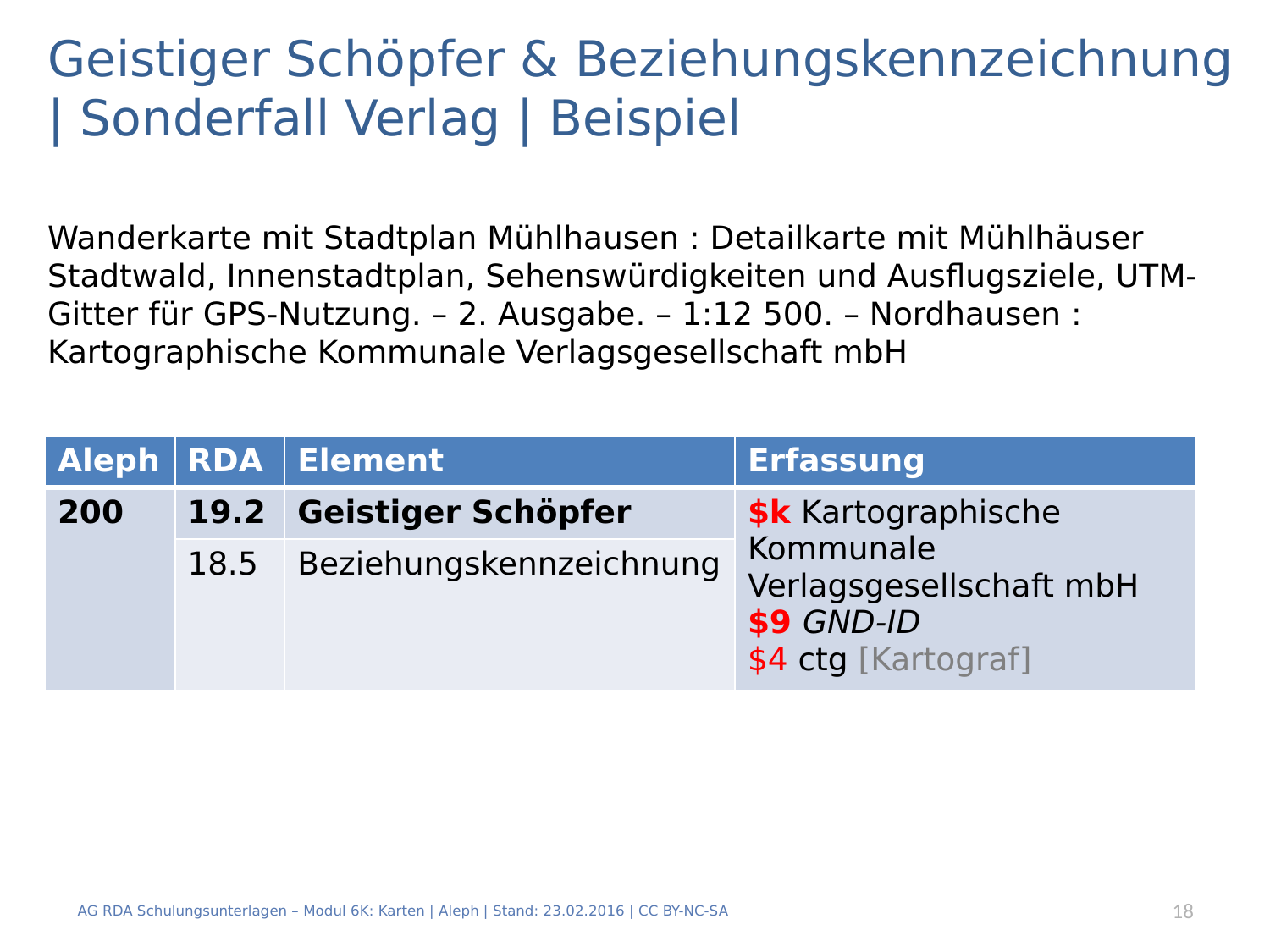

# Geistiger Schöpfer & Beziehungskennzeichnung | Sonderfall Verlag | Beispiel
Wanderkarte mit Stadtplan Mühlhausen : Detailkarte mit Mühlhäuser Stadtwald, Innenstadtplan, Sehenswürdigkeiten und Ausflugsziele, UTM-Gitter für GPS-Nutzung. – 2. Ausgabe. – 1:12 500. – Nordhausen : Kartographische Kommunale Verlagsgesellschaft mbH
| Aleph | RDA | Element | Erfassung |
| --- | --- | --- | --- |
| 200 | 19.2 | Geistiger Schöpfer | $k Kartographische Kommunale Verlagsgesellschaft mbH $9 GND-ID $4 ctg [Kartograf] |
|  | 18.5 | Beziehungskennzeichnung |  |
AG RDA Schulungsunterlagen – Modul 6K: Karten | Aleph | Stand: 23.02.2016 | CC BY-NC-SA
18